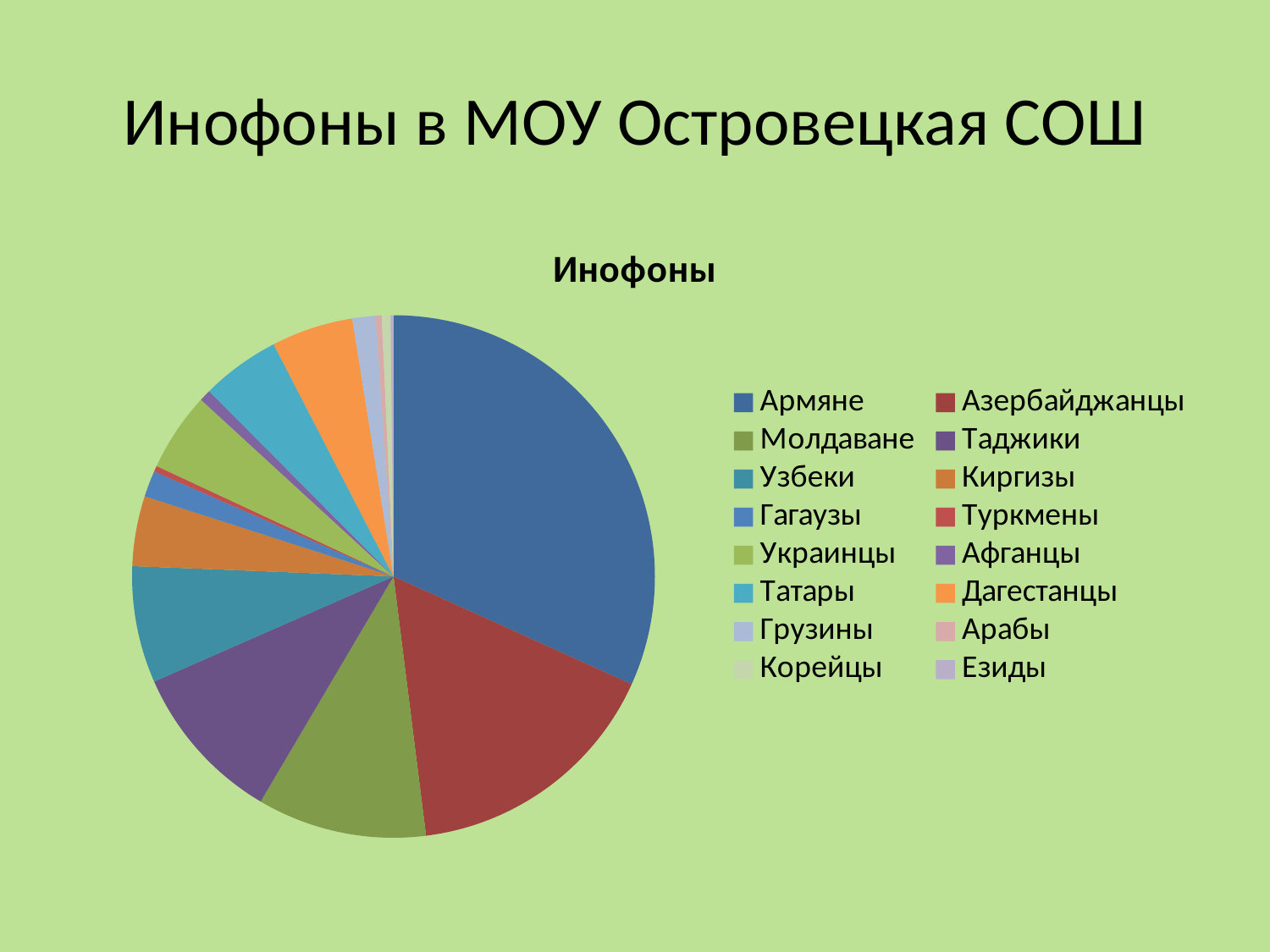

# Инофоны в МОУ Островецкая СОШ

### Chart:

| Category | Инофоны |
|---|---|
| Армяне | 176.0 |
| Азербайджанцы | 90.0 |
| Молдаване | 58.0 |
| Таджики | 55.0 |
| Узбеки | 40.0 |
| Киргизы | 24.0 |
| Гагаузы | 9.0 |
| Туркмены | 2.0 |
| Украинцы | 27.0 |
| Афганцы | 4.0 |
| Татары | 27.0 |
| Дагестанцы | 28.0 |
| Грузины | 8.0 |
| Арабы | 2.0 |
| Корейцы | 3.0 |
| Езиды | 1.0 |